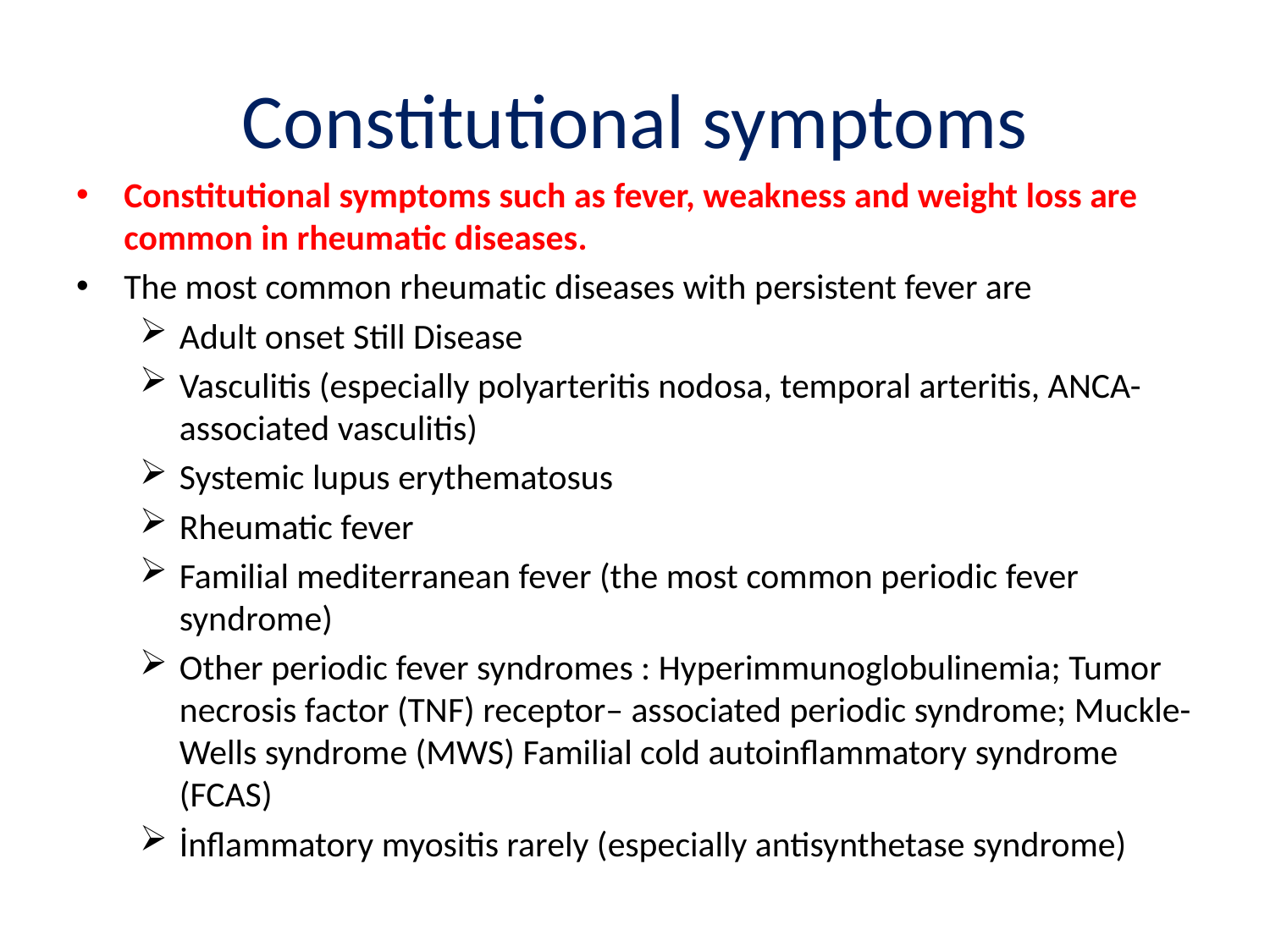

# Constitutional symptoms
Constitutional symptoms such as fever, weakness and weight loss are common in rheumatic diseases.
The most common rheumatic diseases with persistent fever are
Adult onset Still Disease
Vasculitis (especially polyarteritis nodosa, temporal arteritis, ANCA-associated vasculitis)
Systemic lupus erythematosus
Rheumatic fever
Familial mediterranean fever (the most common periodic fever syndrome)
Other periodic fever syndromes : Hyperimmunoglobulinemia; Tumor necrosis factor (TNF) receptor– associated periodic syndrome; Muckle-Wells syndrome (MWS) Familial cold autoinflammatory syndrome (FCAS)
İnflammatory myositis rarely (especially antisynthetase syndrome)